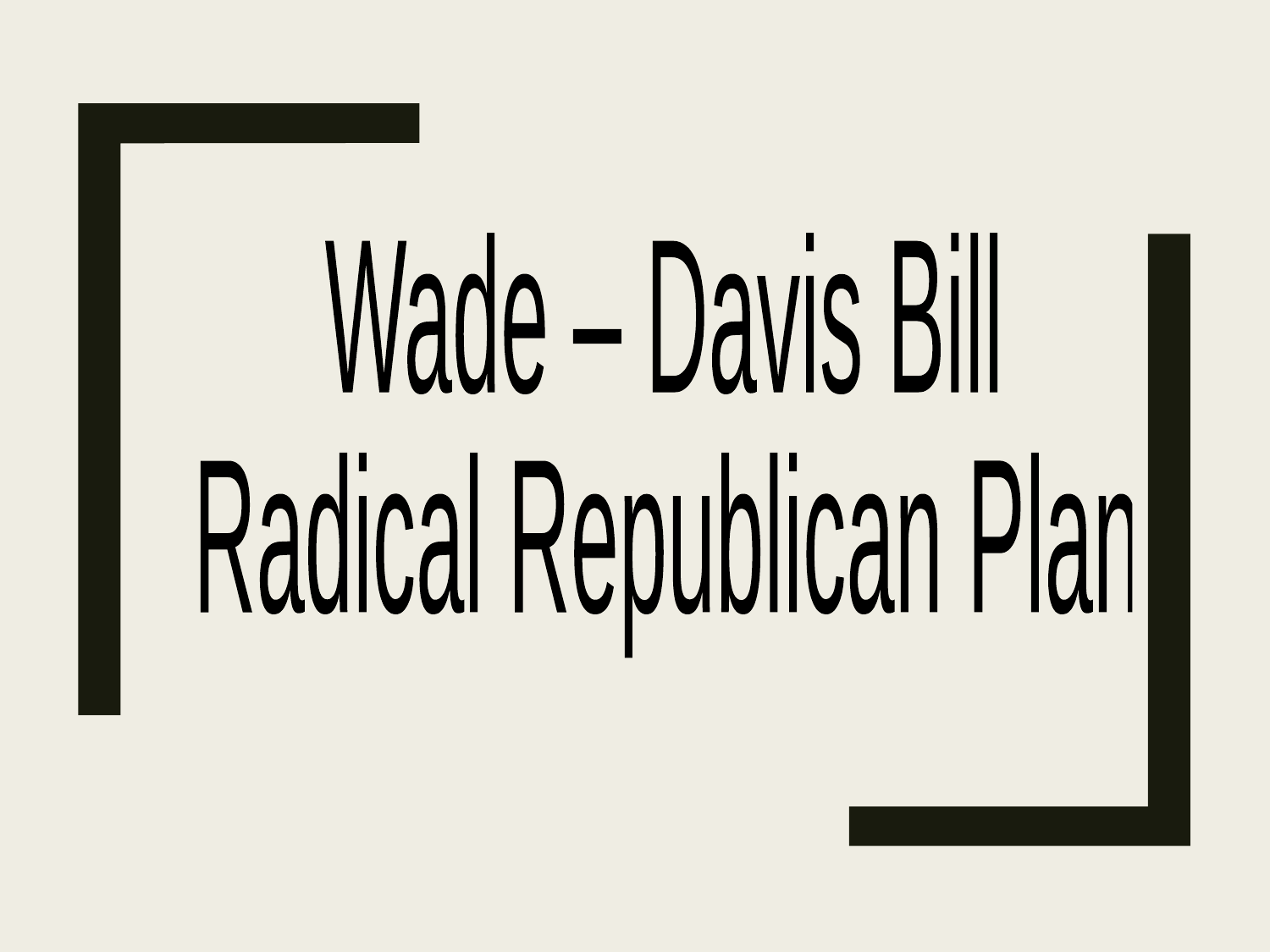

Wade – Davis Bill
Radical Republican Plan